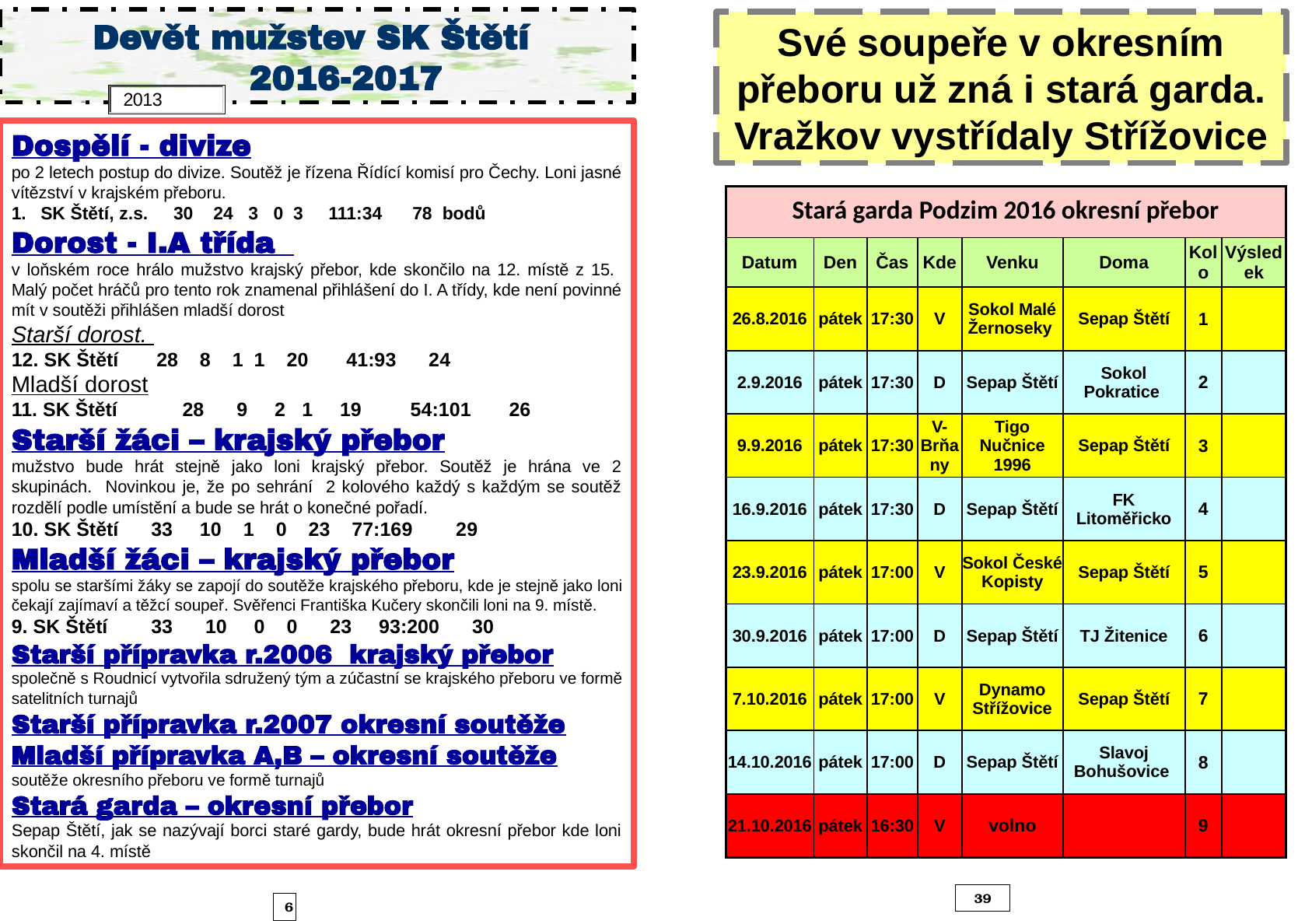

Devět mužstev SK Štětí
2016-2017
Své soupeře v okresním přeboru už zná i stará garda. Vražkov vystřídaly Střížovice
Dospělí - divize
po 2 letech postup do divize. Soutěž je řízena Řídící komisí pro Čechy. Loni jasné vítězství v krajském přeboru.
SK Štětí, z.s.     30    24   3   0  3     111:34      78  bodů
Dorost - I.A třída
v loňském roce hrálo mužstvo krajský přebor, kde skončilo na 12. místě z 15.  Malý počet hráčů pro tento rok znamenal přihlášení do I. A třídy, kde není povinné mít v soutěži přihlášen mladší dorost
Starší dorost.
12. SK Štětí       28    8    1  1    20       41:93      24
Mladší dorost
11. SK Štětí            28      9     2   1     19         54:101       26
Starší žáci – krajský přebor
mužstvo bude hrát stejně jako loni krajský přebor. Soutěž je hrána ve 2 skupinách.  Novinkou je, že po sehrání  2 kolového každý s každým se soutěž rozdělí podle umístění a bude se hrát o konečné pořadí.
10. SK Štětí      33     10    1    0    23    77:169        29
Mladší žáci – krajský přebor
spolu se staršími žáky se zapojí do soutěže krajského přeboru, kde je stejně jako loni čekají zajímaví a těžcí soupeř. Svěřenci Františka Kučery skončili loni na 9. místě.
9. SK Štětí        33      10     0    0      23     93:200      30
Starší přípravka r.2006  krajský přebor
společně s Roudnicí vytvořila sdružený tým a zúčastní se krajského přeboru ve formě satelitních turnajů
Starší přípravka r.2007 okresní soutěže
Mladší přípravka A,B – okresní soutěže
soutěže okresního přeboru ve formě turnajů
Stará garda – okresní přebor
Sepap Štětí, jak se nazývají borci staré gardy, bude hrát okresní přebor kde loni skončil na 4. místě
| Stará garda Podzim 2016 okresní přebor |  |  |  |  |  |  |  |
| --- | --- | --- | --- | --- | --- | --- | --- |
| Datum | Den | Čas | Kde | Venku | Doma | Kolo | Výsledek |
| 26.8.2016 | pátek | 17:30 | V | Sokol Malé Žernoseky | Sepap Štětí | 1 |  |
| 2.9.2016 | pátek | 17:30 | D | Sepap Štětí | Sokol Pokratice | 2 |  |
| 9.9.2016 | pátek | 17:30 | V-Brňany | Tigo Nučnice 1996 | Sepap Štětí | 3 |  |
| 16.9.2016 | pátek | 17:30 | D | Sepap Štětí | FK Litoměřicko | 4 |  |
| 23.9.2016 | pátek | 17:00 | V | Sokol České Kopisty | Sepap Štětí | 5 |  |
| 30.9.2016 | pátek | 17:00 | D | Sepap Štětí | TJ Žitenice | 6 |  |
| 7.10.2016 | pátek | 17:00 | V | Dynamo Střížovice | Sepap Štětí | 7 |  |
| 14.10.2016 | pátek | 17:00 | D | Sepap Štětí | Slavoj Bohušovice | 8 |  |
| 21.10.2016 | pátek | 16:30 | V | volno |  | 9 |  |
39
6